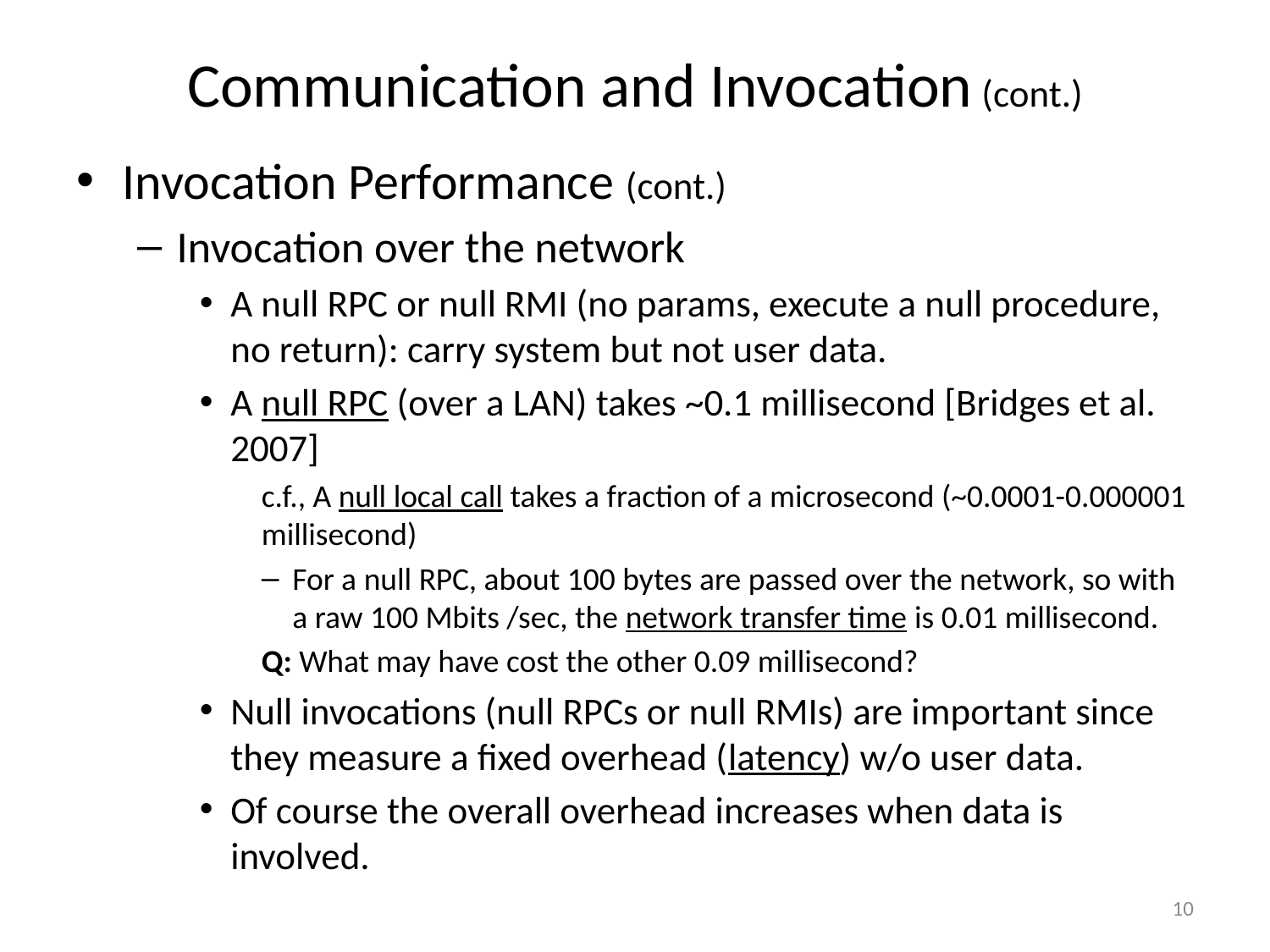

# Communication and Invocation (cont.)
Invocation Performance (cont.)
Invocation over the network
A null RPC or null RMI (no params, execute a null procedure, no return): carry system but not user data.
A null RPC (over a LAN) takes ~0.1 millisecond [Bridges et al. 2007]
c.f., A null local call takes a fraction of a microsecond (~0.0001-0.000001 millisecond)
For a null RPC, about 100 bytes are passed over the network, so with a raw 100 Mbits /sec, the network transfer time is 0.01 millisecond.
	Q: What may have cost the other 0.09 millisecond?
Null invocations (null RPCs or null RMIs) are important since they measure a fixed overhead (latency) w/o user data.
Of course the overall overhead increases when data is involved.
10